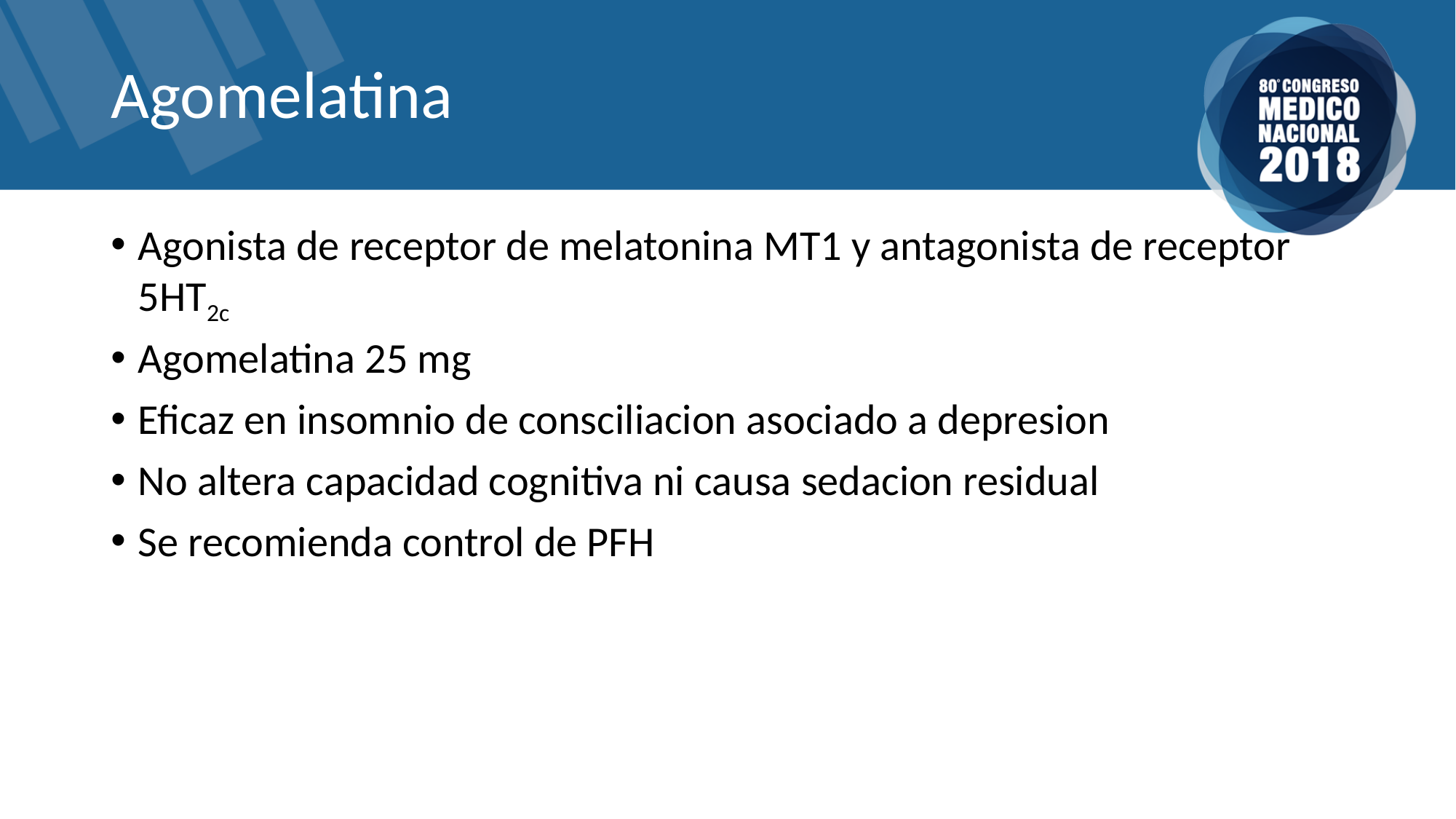

# Agomelatina
Agonista de receptor de melatonina MT1 y antagonista de receptor 5HT2c
Agomelatina 25 mg
Eficaz en insomnio de consciliacion asociado a depresion
No altera capacidad cognitiva ni causa sedacion residual
Se recomienda control de PFH